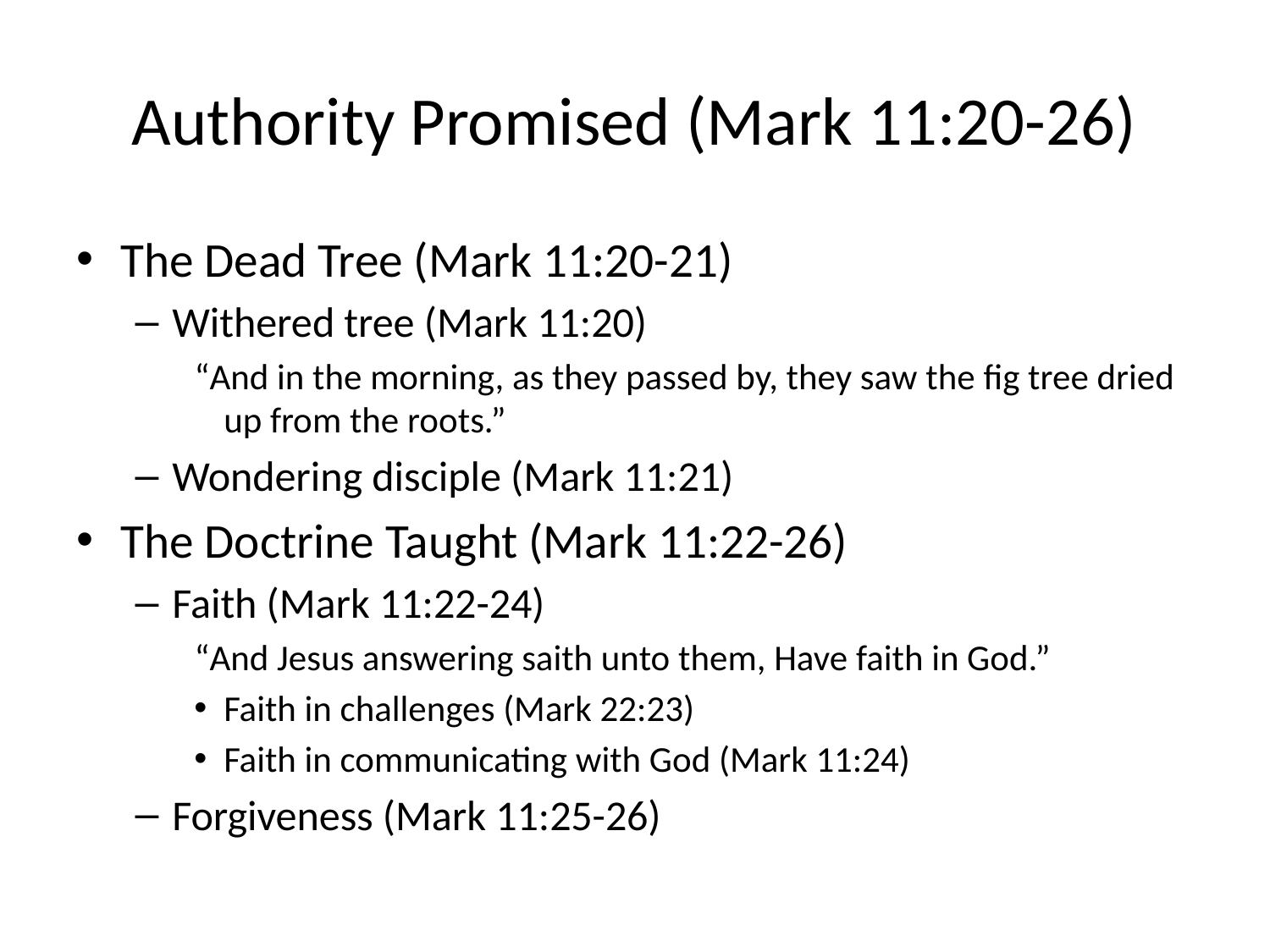

# Authority Promised (Mark 11:20-26)
The Dead Tree (Mark 11:20-21)
Withered tree (Mark 11:20)
“And in the morning, as they passed by, they saw the fig tree dried up from the roots.”
Wondering disciple (Mark 11:21)
The Doctrine Taught (Mark 11:22-26)
Faith (Mark 11:22-24)
“And Jesus answering saith unto them, Have faith in God.”
Faith in challenges (Mark 22:23)
Faith in communicating with God (Mark 11:24)
Forgiveness (Mark 11:25-26)